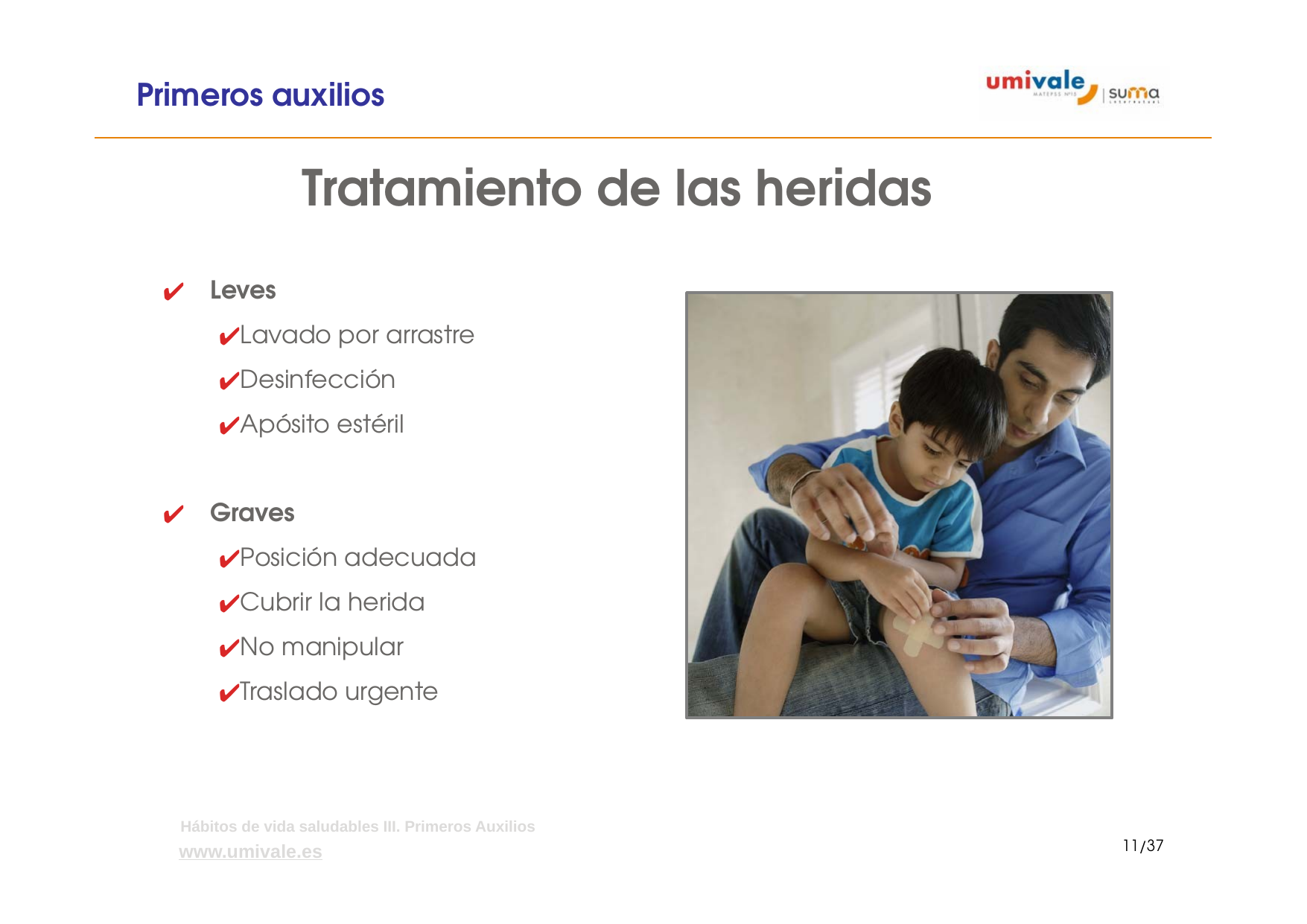

# Primeros auxilios
Tratamiento de las heridas
Leves
Lavado por arrastre
Desinfección
Apósito estéril

Graves
Posición adecuada
Cubrir la herida
No manipular
Traslado urgente

Hábitos de vida saludables III. Primeros Auxilios
www.umivale.es
11/37